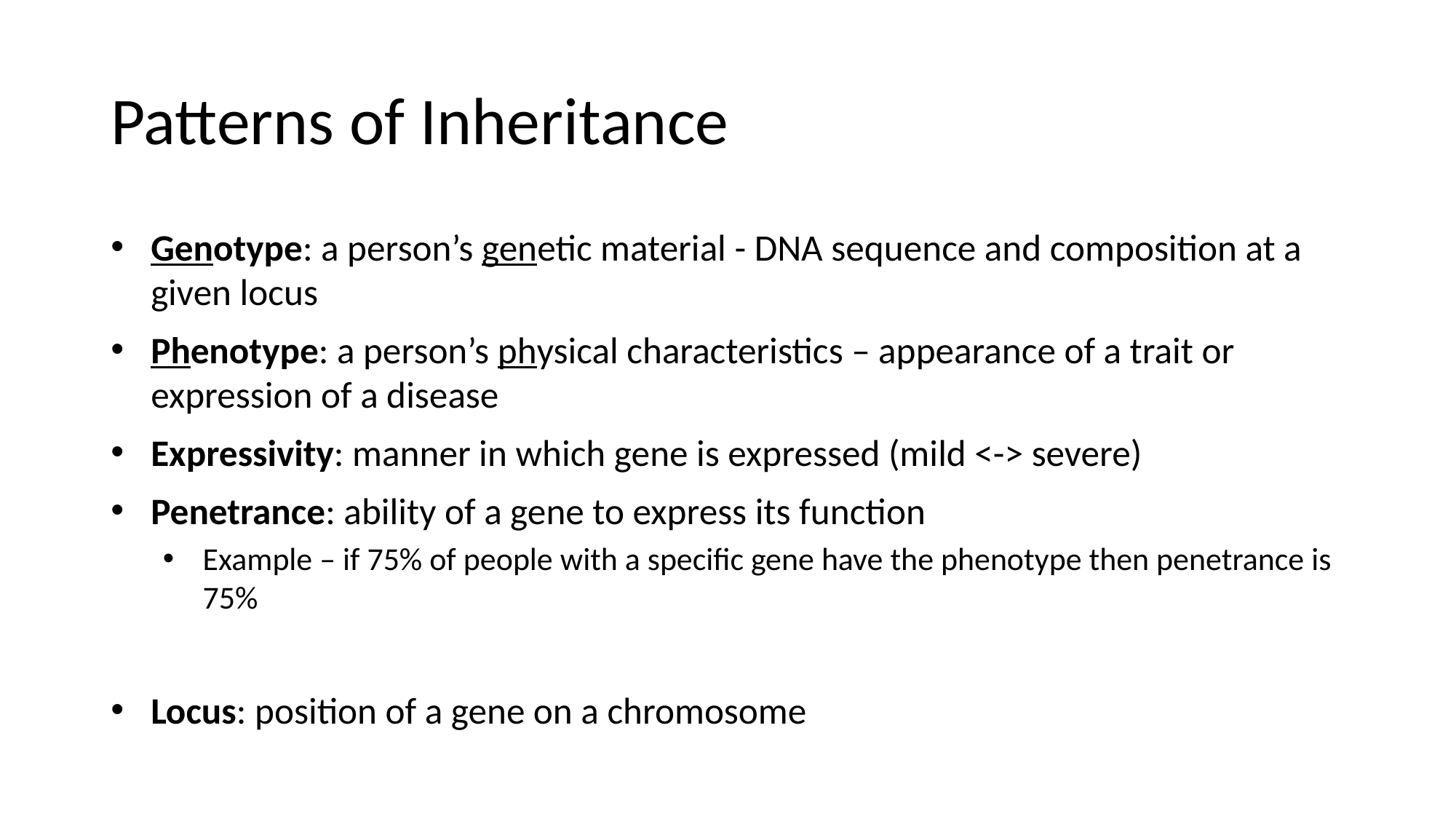

# Patterns of Inheritance
Genotype: a person’s genetic material - DNA sequence and composition at a given locus
Phenotype: a person’s physical characteristics – appearance of a trait or expression of a disease
Expressivity: manner in which gene is expressed (mild <-> severe)
Penetrance: ability of a gene to express its function
Example – if 75% of people with a specific gene have the phenotype then penetrance is 75%

Locus: position of a gene on a chromosome